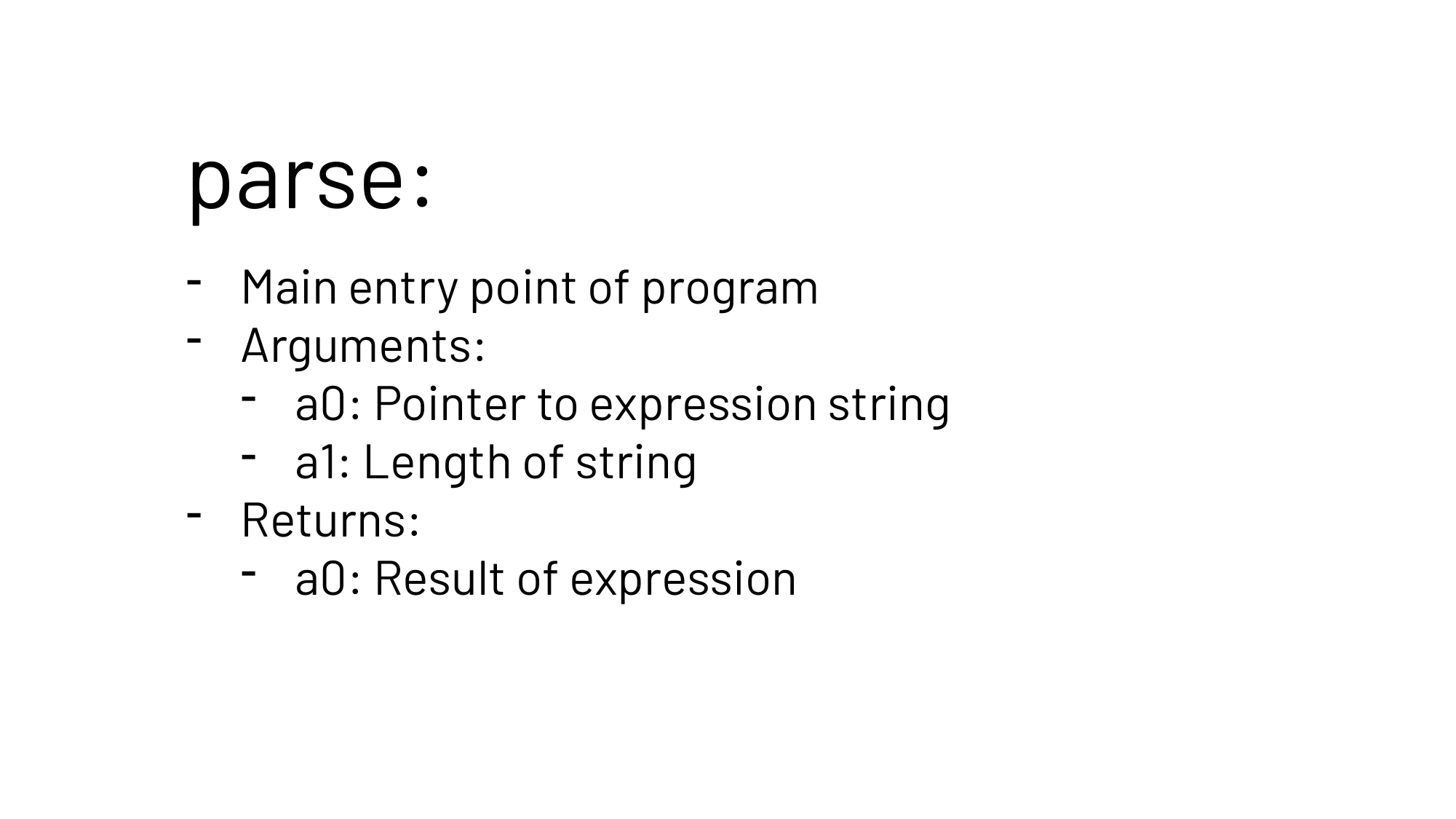

parse:
Main entry point of program
Arguments:
a0: Pointer to expression string
a1: Length of string
Returns:
a0: Result of expression